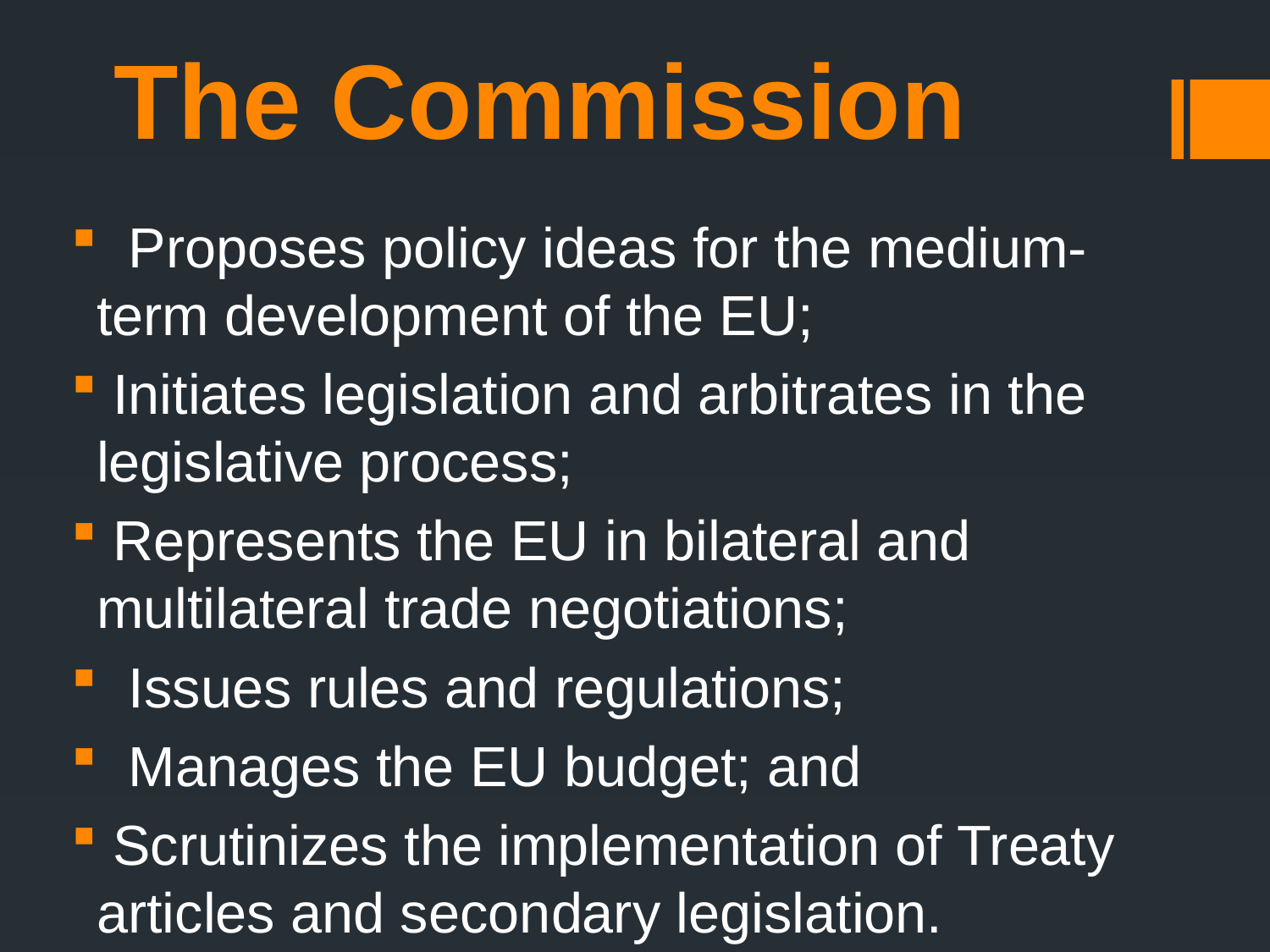

# The Commission
  Proposes policy ideas for the medium-term development of the EU;
 Initiates legislation and arbitrates in the legislative process;
 Represents the EU in bilateral and multilateral trade negotiations;
  Issues rules and regulations;
  Manages the EU budget; and
 Scrutinizes the implementation of Treaty articles and secondary legislation.